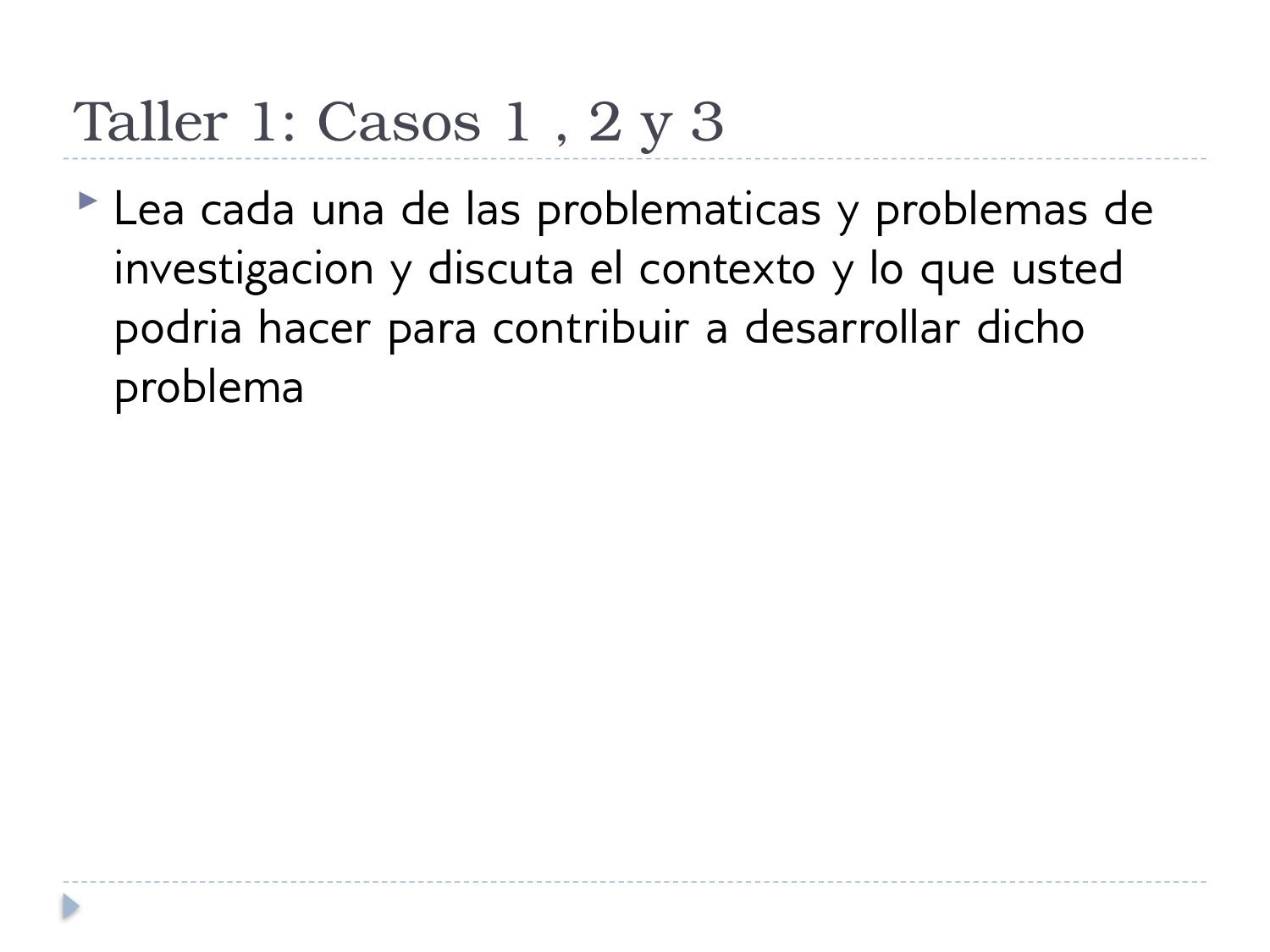

# Taller 1: Casos 1 , 2 y 3
Lea cada una de las problematicas y problemas de investigacion y discuta el contexto y lo que usted podria hacer para contribuir a desarrollar dicho problema